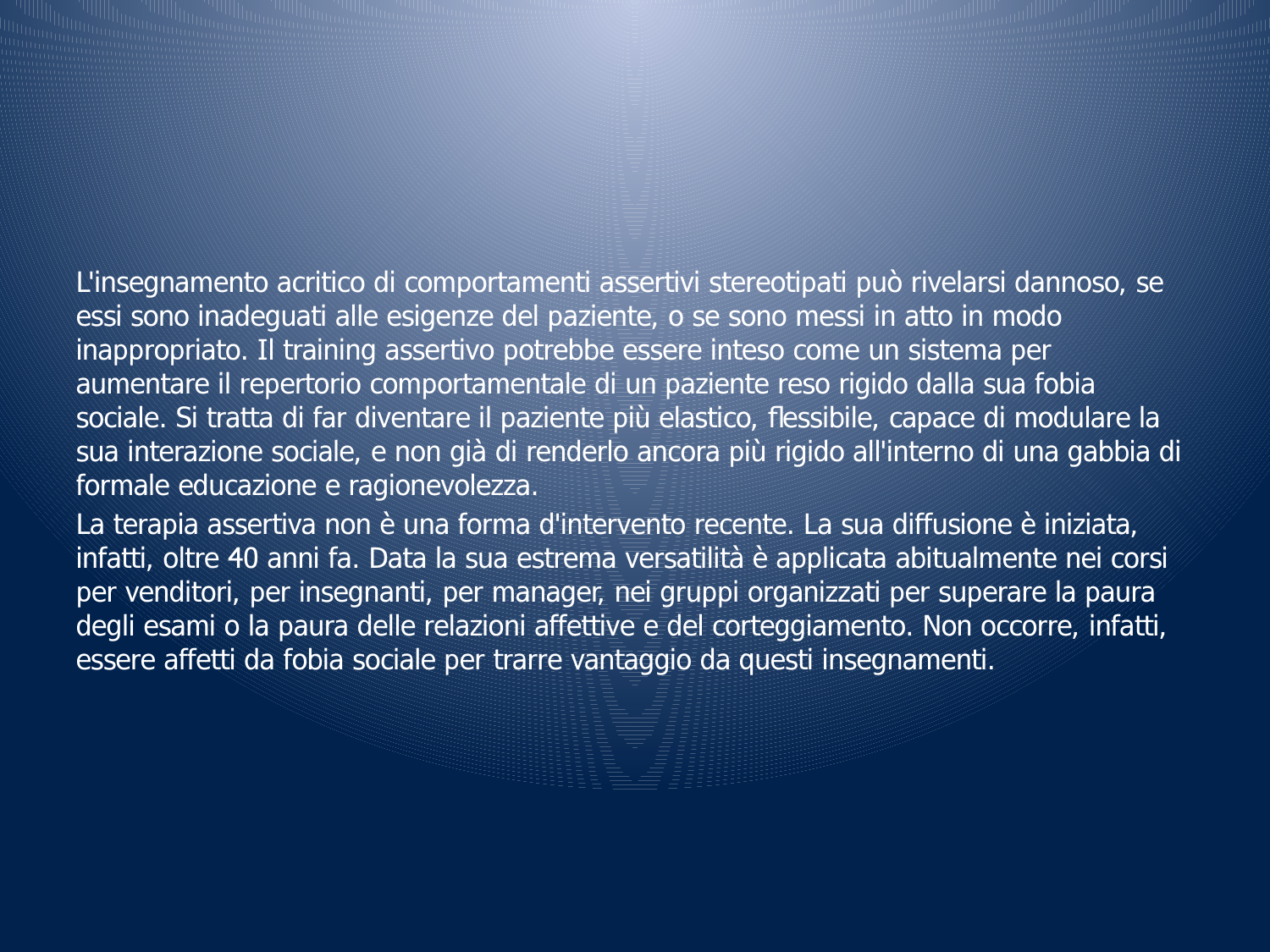

#
L'insegnamento acritico di comportamenti assertivi stereotipati può rivelarsi dannoso, se essi sono inadeguati alle esigenze del paziente, o se sono messi in atto in modo inappropriato. Il training assertivo potrebbe essere inteso come un sistema per aumentare il repertorio comportamentale di un paziente reso rigido dalla sua fobia sociale. Si tratta di far diventare il paziente più elastico, flessibile, capace di modulare la sua interazione sociale, e non già di renderlo ancora più rigido all'interno di una gabbia di formale educazione e ragionevolezza.
La terapia assertiva non è una forma d'intervento recente. La sua diffusione è iniziata, infatti, oltre 40 anni fa. Data la sua estrema versatilità è applicata abitualmente nei corsi per venditori, per insegnanti, per manager, nei gruppi organizzati per superare la paura degli esami o la paura delle relazioni affettive e del corteggiamento. Non occorre, infatti, essere affetti da fobia sociale per trarre vantaggio da questi insegnamenti.